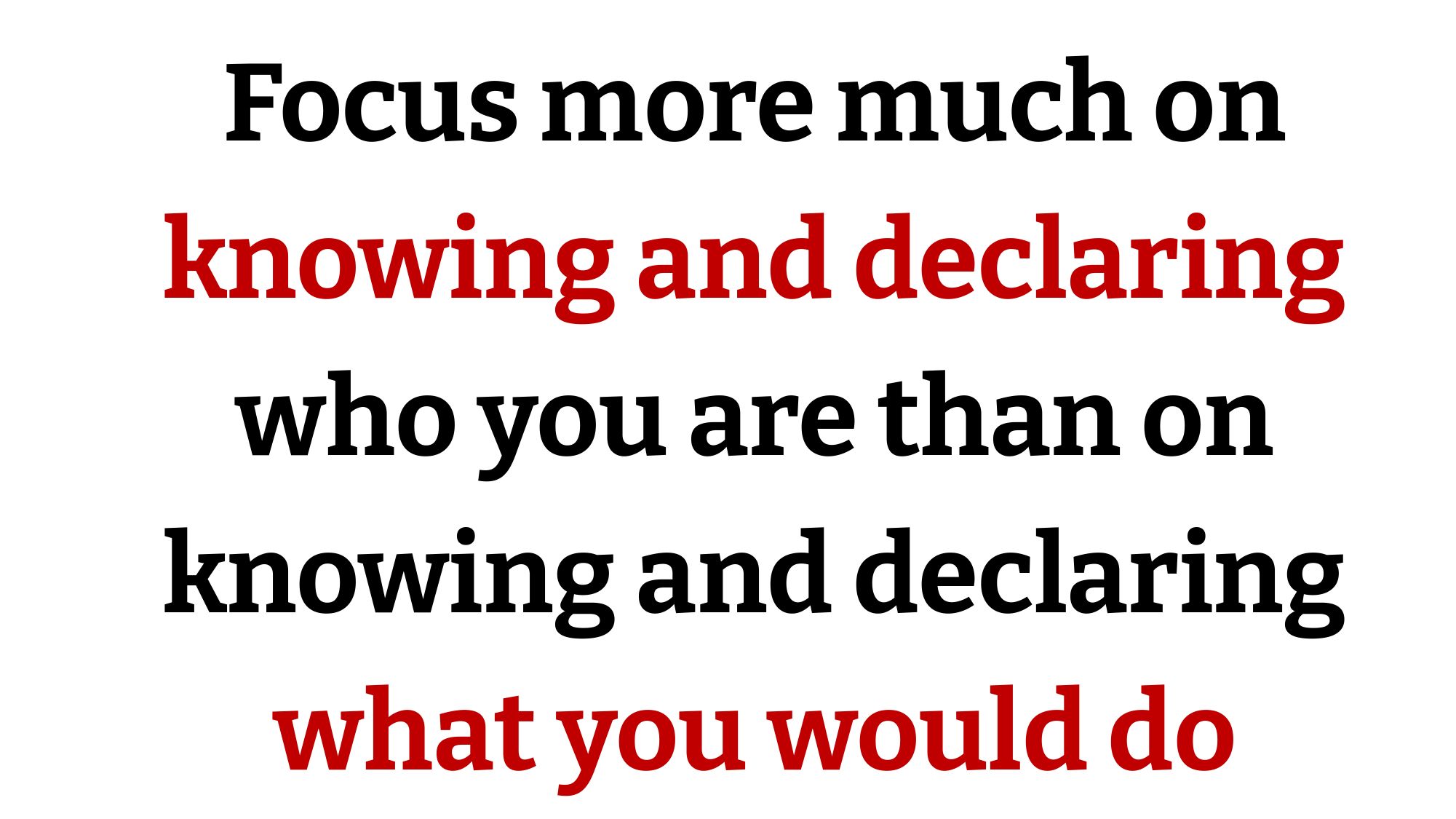

Focus more much on knowing and declaring who you are than on knowing and declaring what you would do